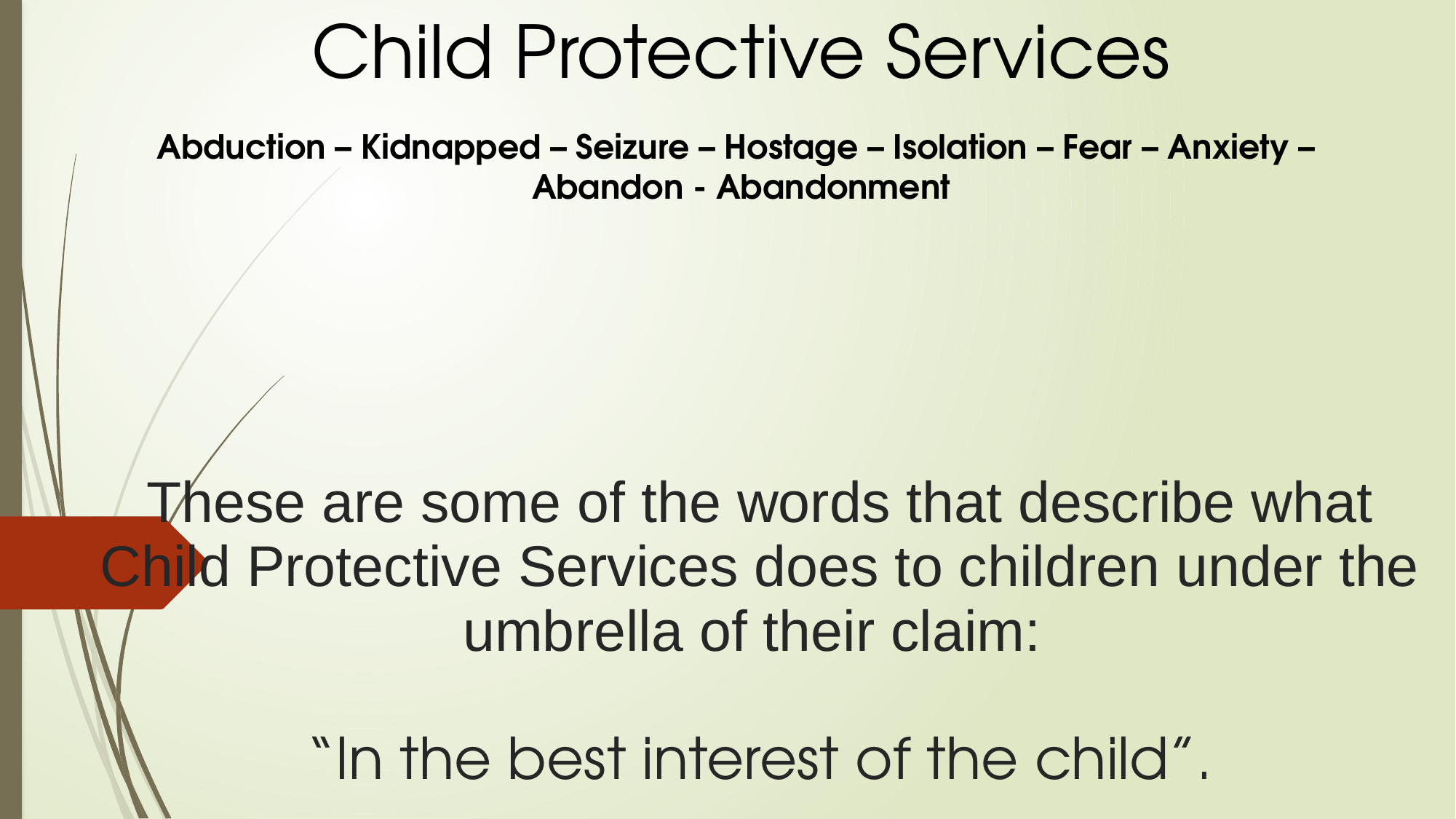

Child Protective Services

Abduction – Kidnapped – Seizure – Hostage – Isolation – Fear – Anxiety –
Abandon - Abandonment
# These are some of the words that describe what Child Protective Services does to children under the umbrella of their claim: “In the best interest of the child”.